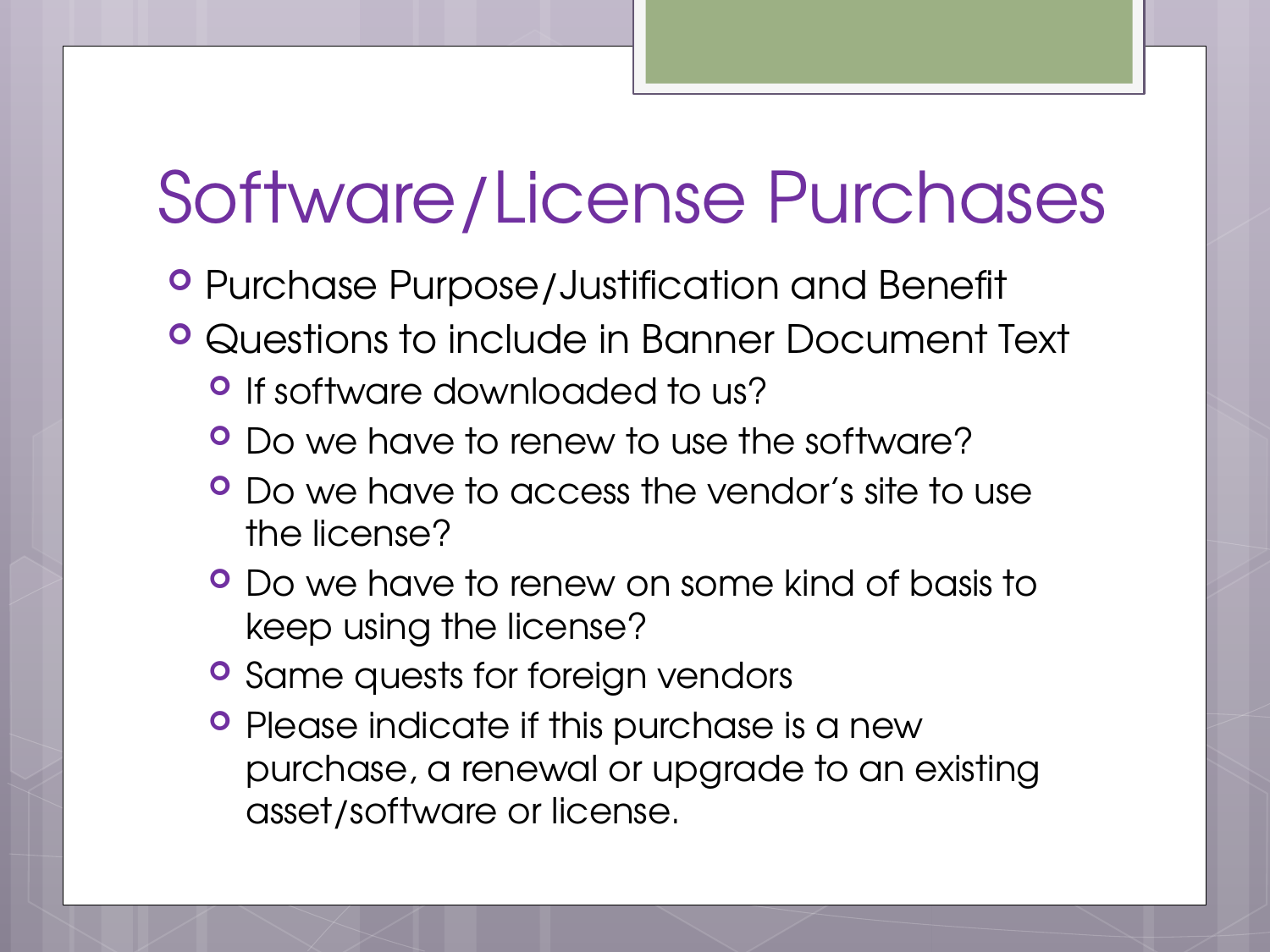

# Software/License Purchases
Purchase Purpose/Justification and Benefit
Questions to include in Banner Document Text
If software downloaded to us?
Do we have to renew to use the software?
Do we have to access the vendor’s site to use the license?
Do we have to renew on some kind of basis to keep using the license?
Same quests for foreign vendors
Please indicate if this purchase is a new purchase, a renewal or upgrade to an existing asset/software or license.